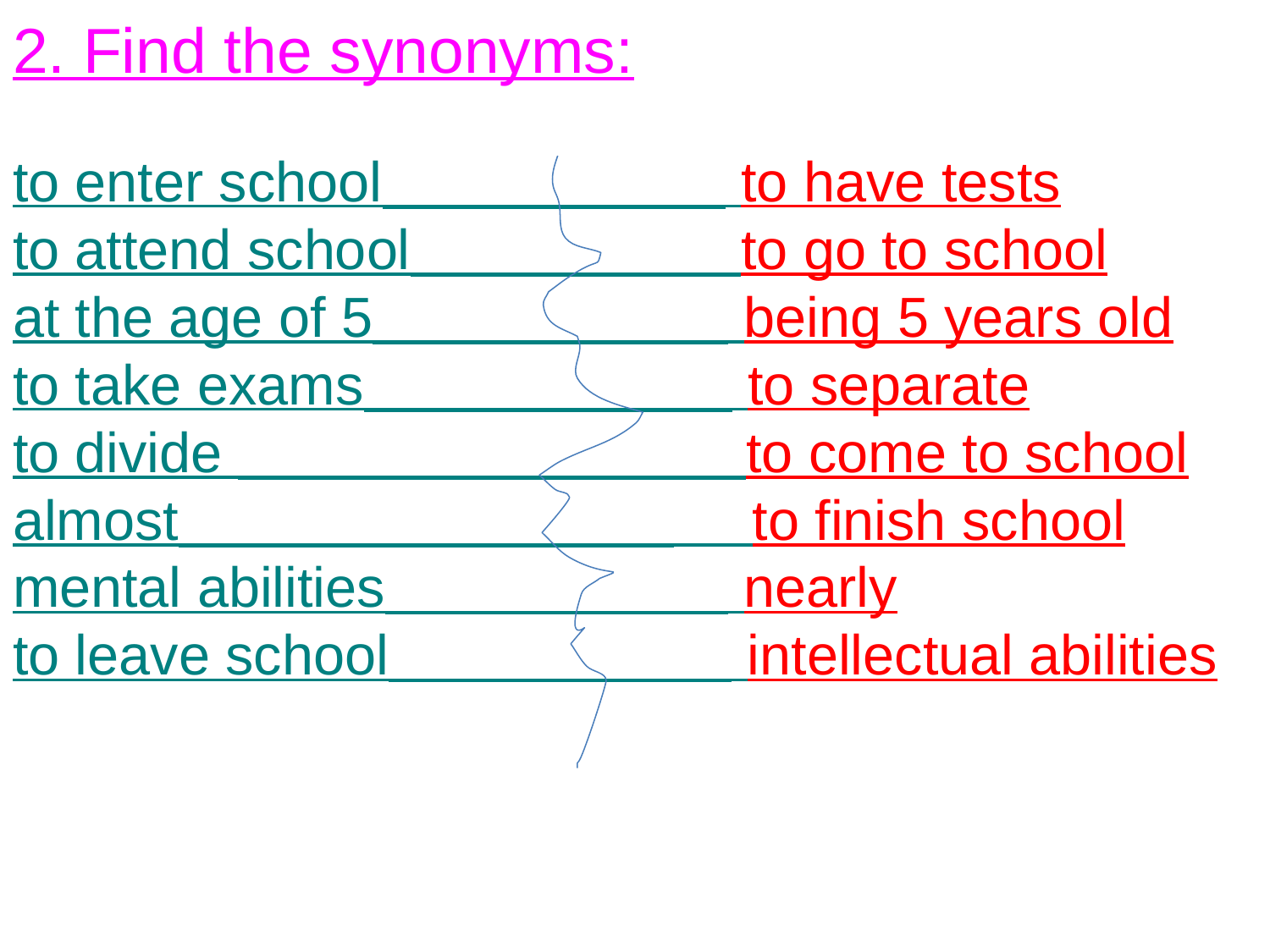

2. Find the synonyms:

to enter school                            to have tests
to attend school                          to go to school
at the age of 5                             being 5 years old
to take exams                              to separate
to divide                                         to come to school
almost                                            to finish school
mental abilities                            nearly
to leave school                            intellectual abilities